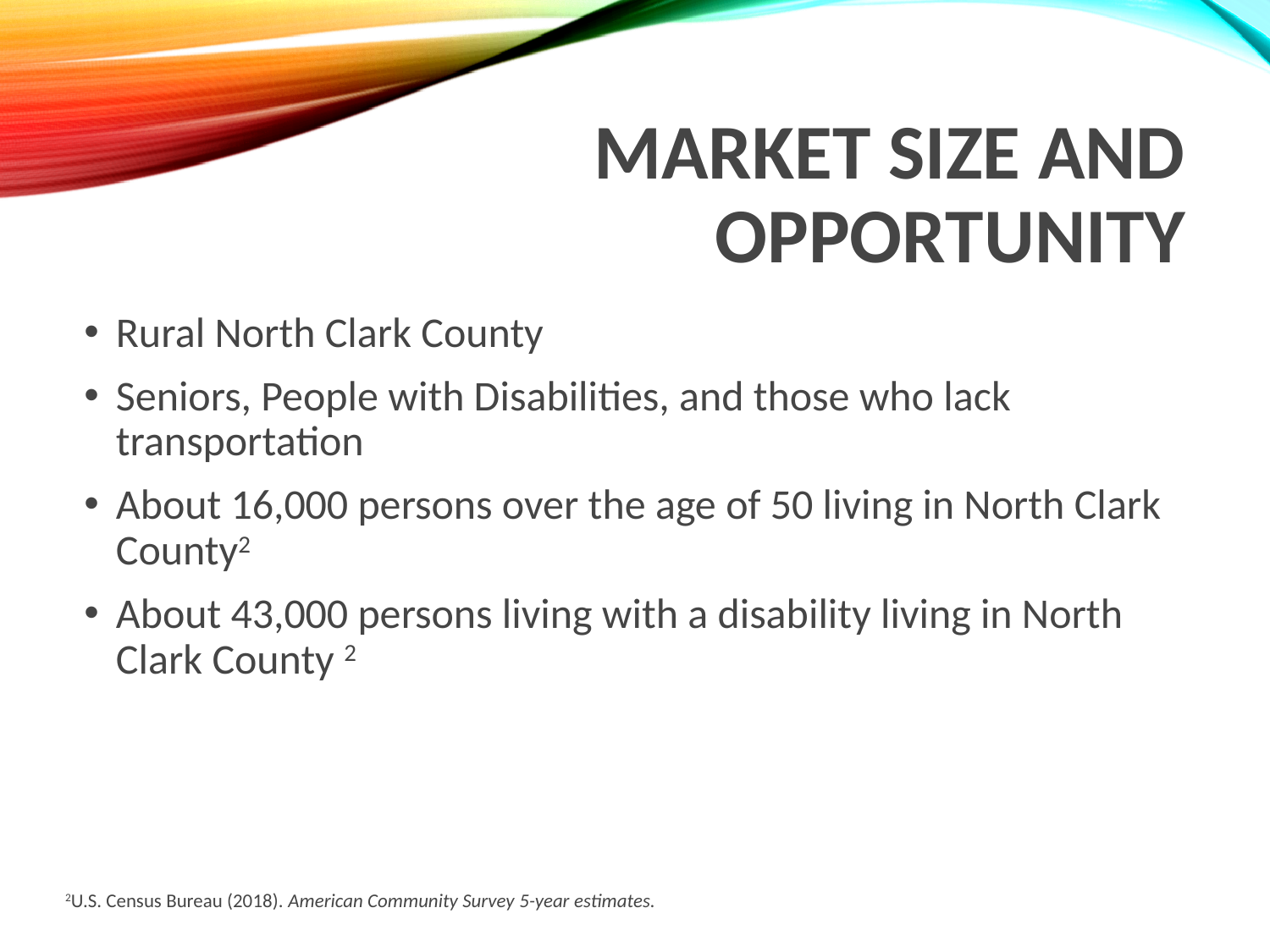

# Market Size and Opportunity
Rural North Clark County
Seniors, People with Disabilities, and those who lack transportation
About 16,000 persons over the age of 50 living in North Clark County2
About 43,000 persons living with a disability living in North Clark County 2

2U.S. Census Bureau (2018). American Community Survey 5-year estimates.